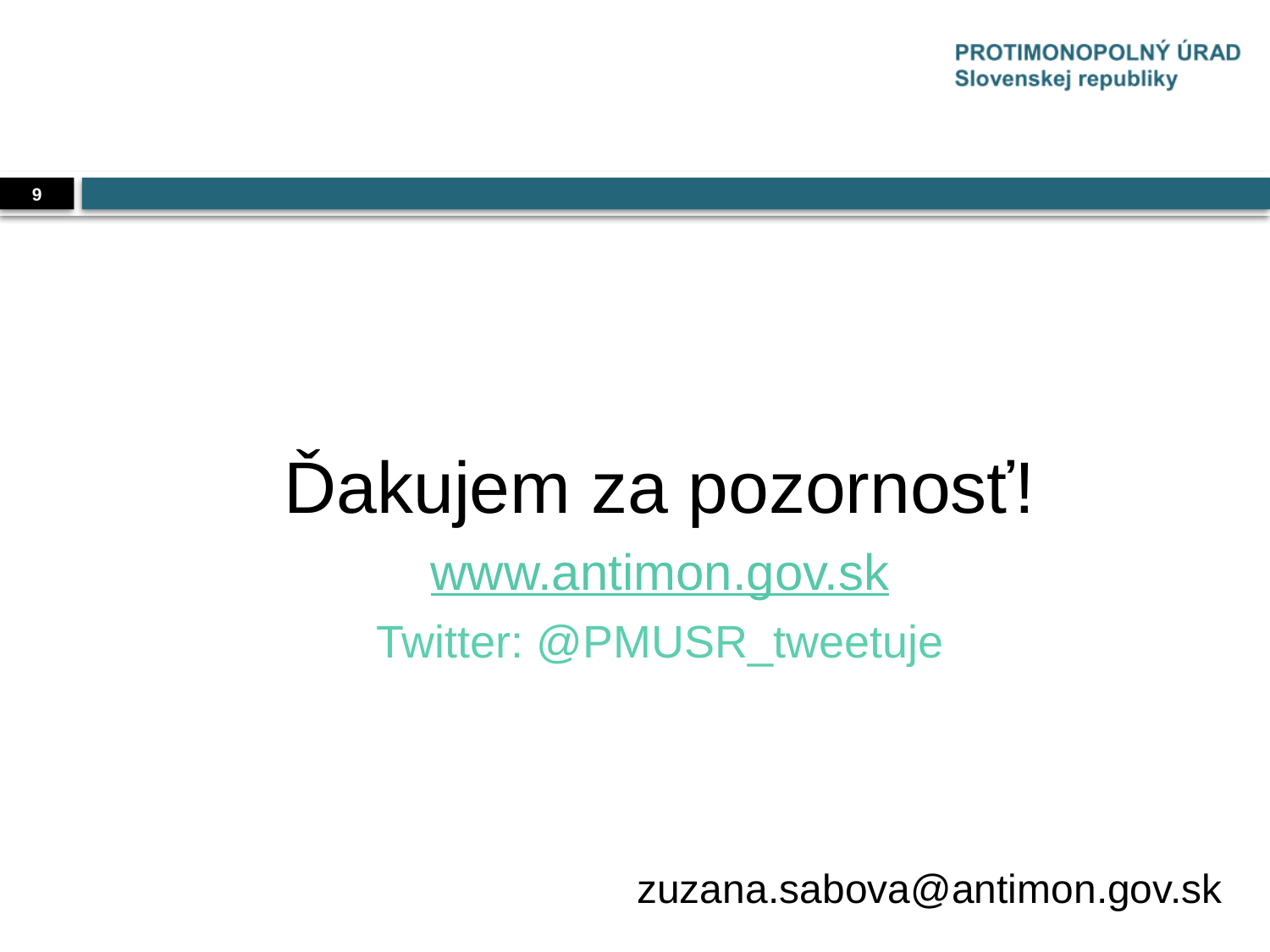

9

Ďakujem za pozornosť!
www.antimon.gov.sk
Twitter: @PMUSR_tweetuje

zuzana.sabova@antimon.gov.sk